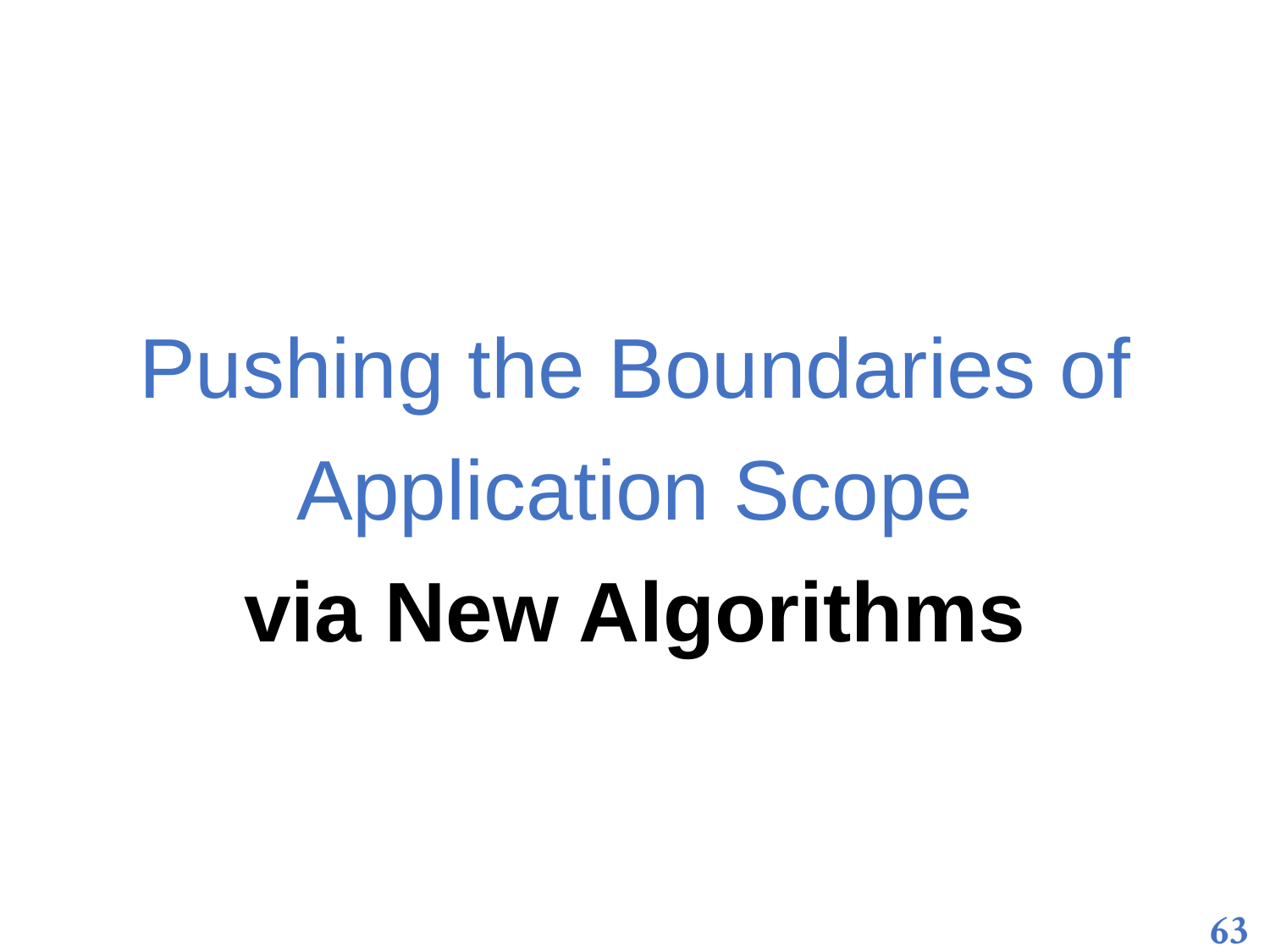

Pushing the Boundaries of Application Scope
via New Algorithms
63